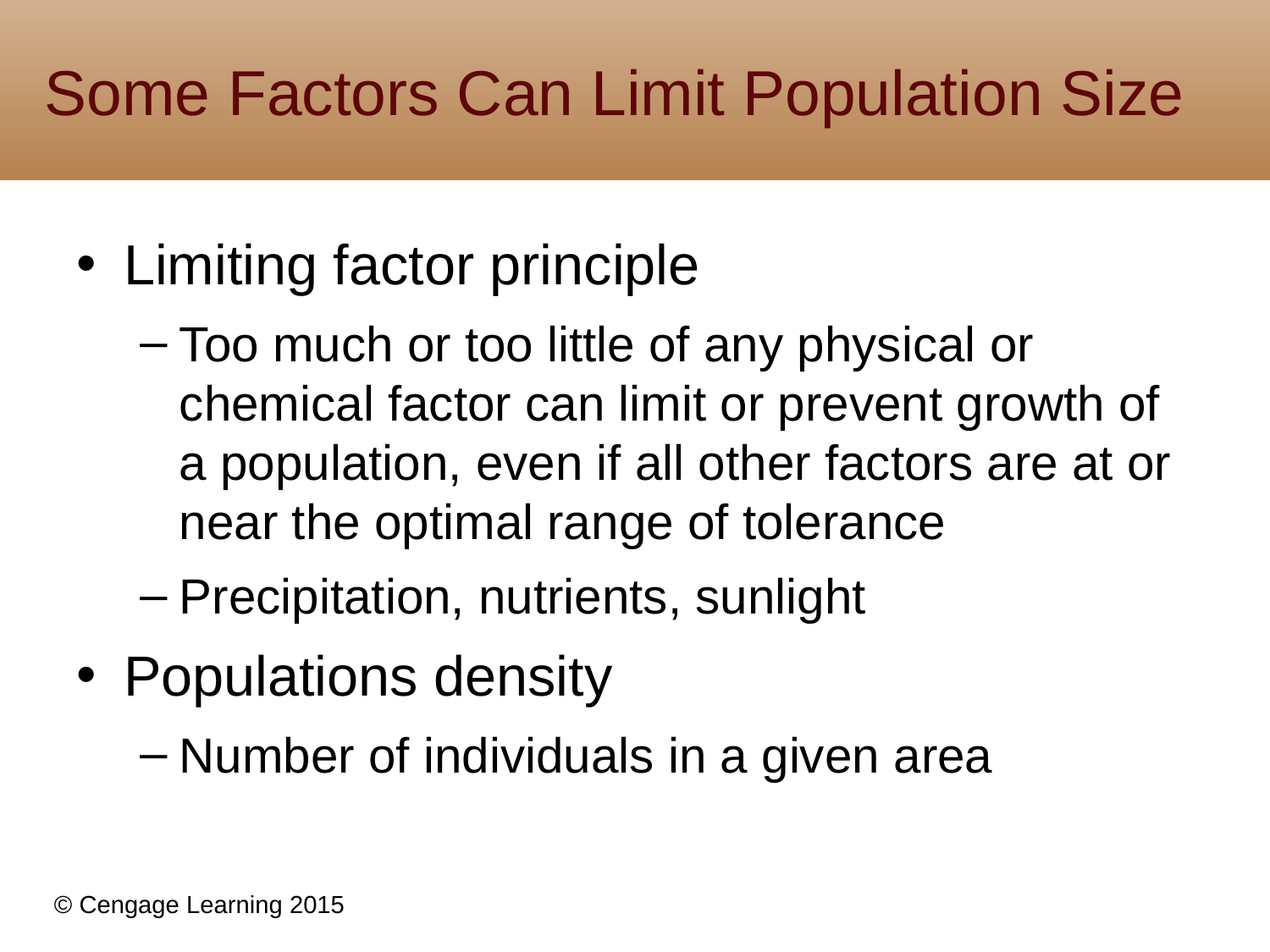

# Some Factors Can Limit Population Size
Limiting factor principle
Too much or too little of any physical or chemical factor can limit or prevent growth of a population, even if all other factors are at or near the optimal range of tolerance
Precipitation, nutrients, sunlight
Populations density
Number of individuals in a given area